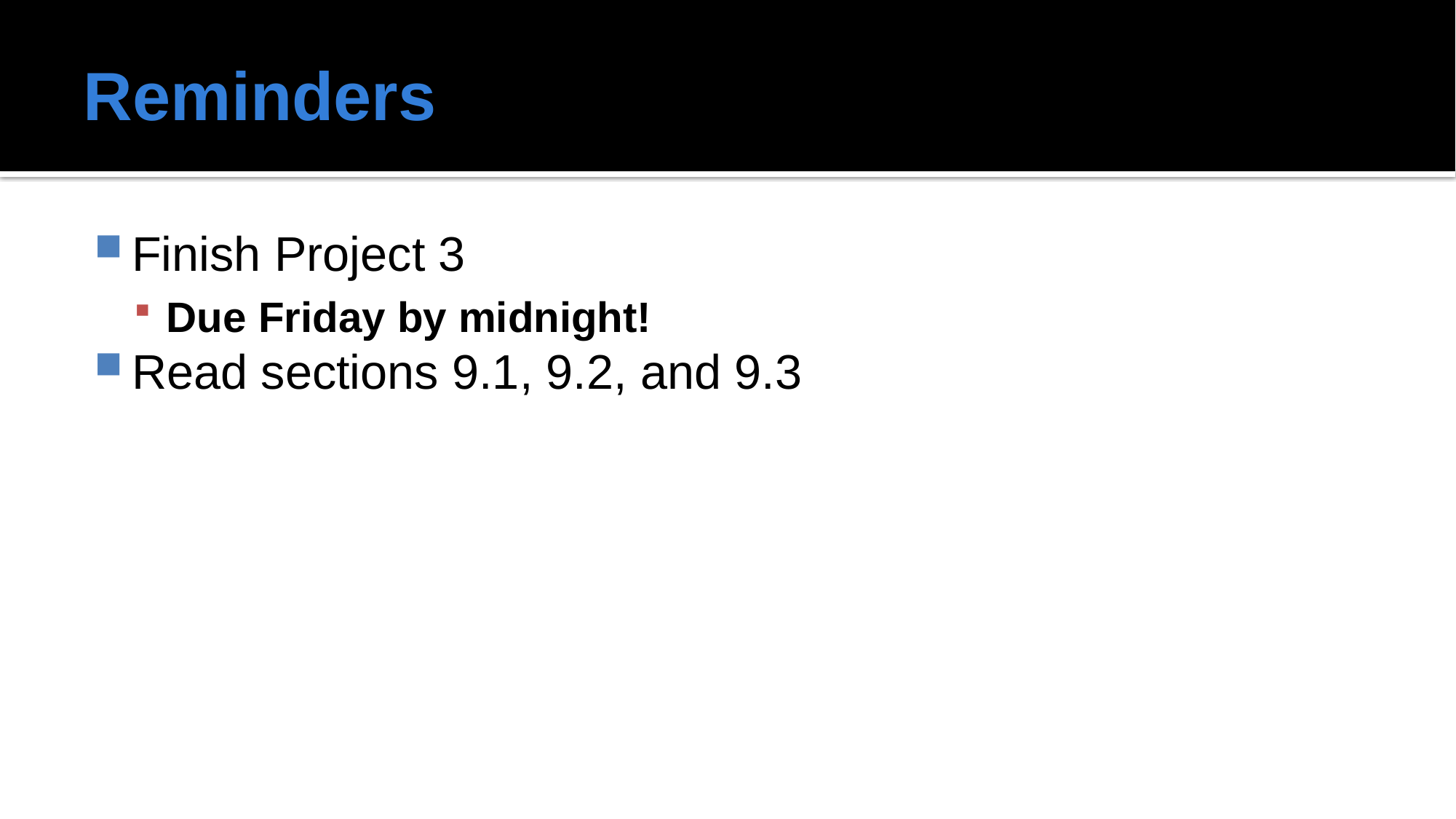

# Reminders
Finish Project 3
Due Friday by midnight!
Read sections 9.1, 9.2, and 9.3